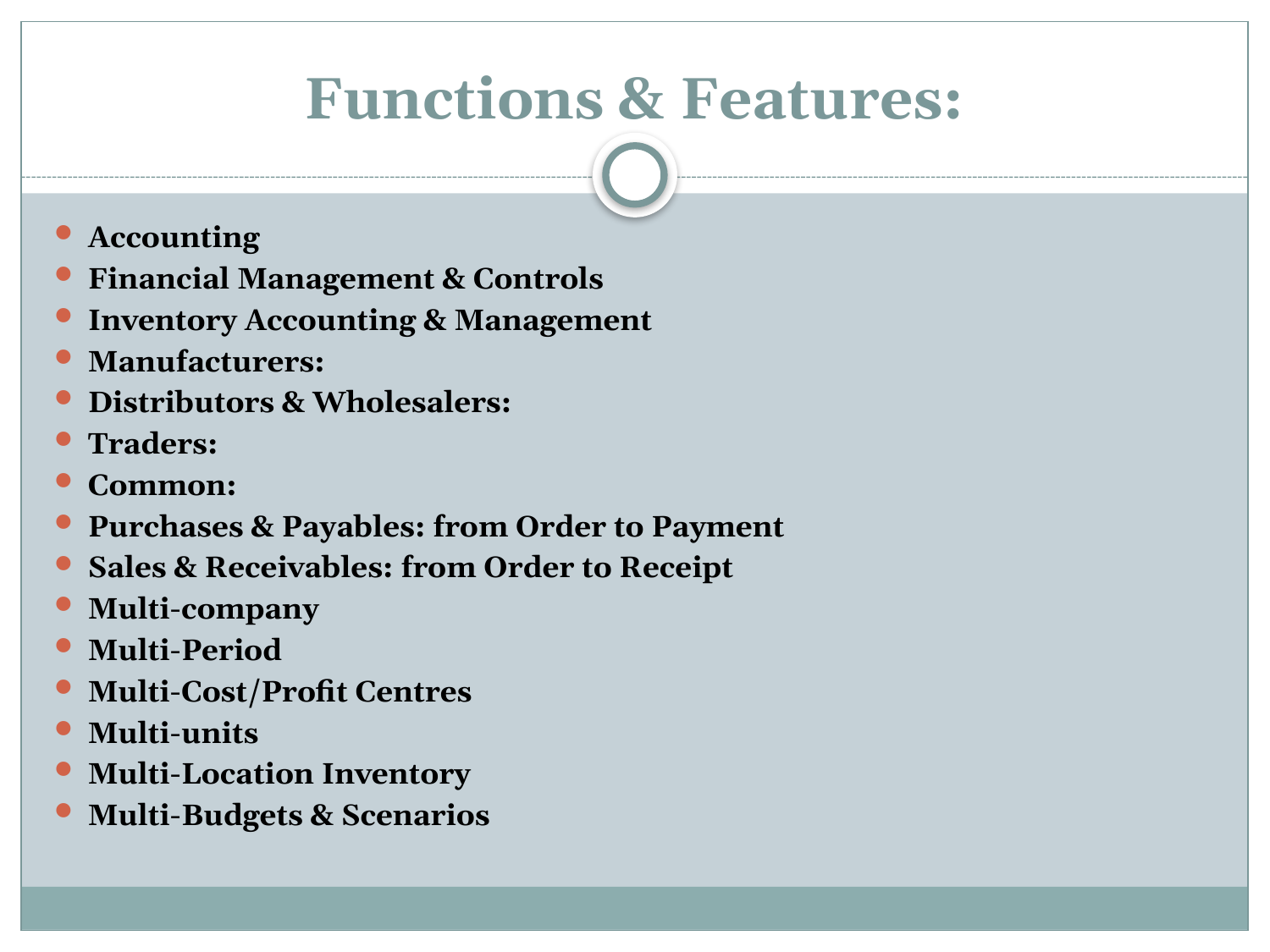

# Functions & Features:
Accounting
Financial Management & Controls
Inventory Accounting & Management
Manufacturers:
Distributors & Wholesalers:
Traders:
Common:
Purchases & Payables: from Order to Payment
Sales & Receivables: from Order to Receipt
Multi-company
Multi-Period
Multi-Cost/Profit Centres
Multi-units
Multi-Location Inventory
Multi-Budgets & Scenarios